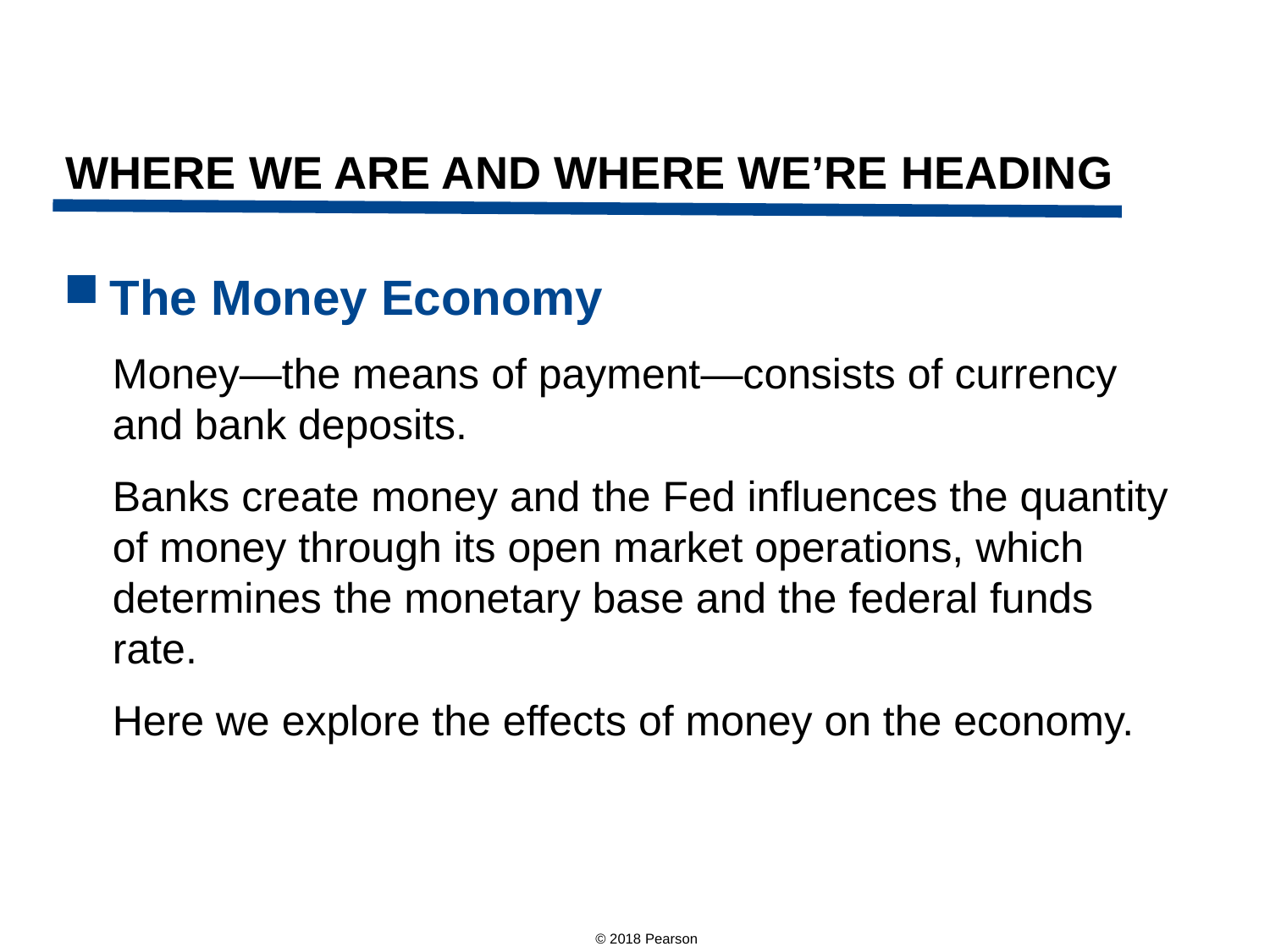

WHERE WE ARE AND WHERE WE’RE HEADING

The Money Economy
Money—the means of payment—consists of currency and bank deposits.
Banks create money and the Fed influences the quantity of money through its open market operations, which determines the monetary base and the federal funds rate.
Here we explore the effects of money on the economy.